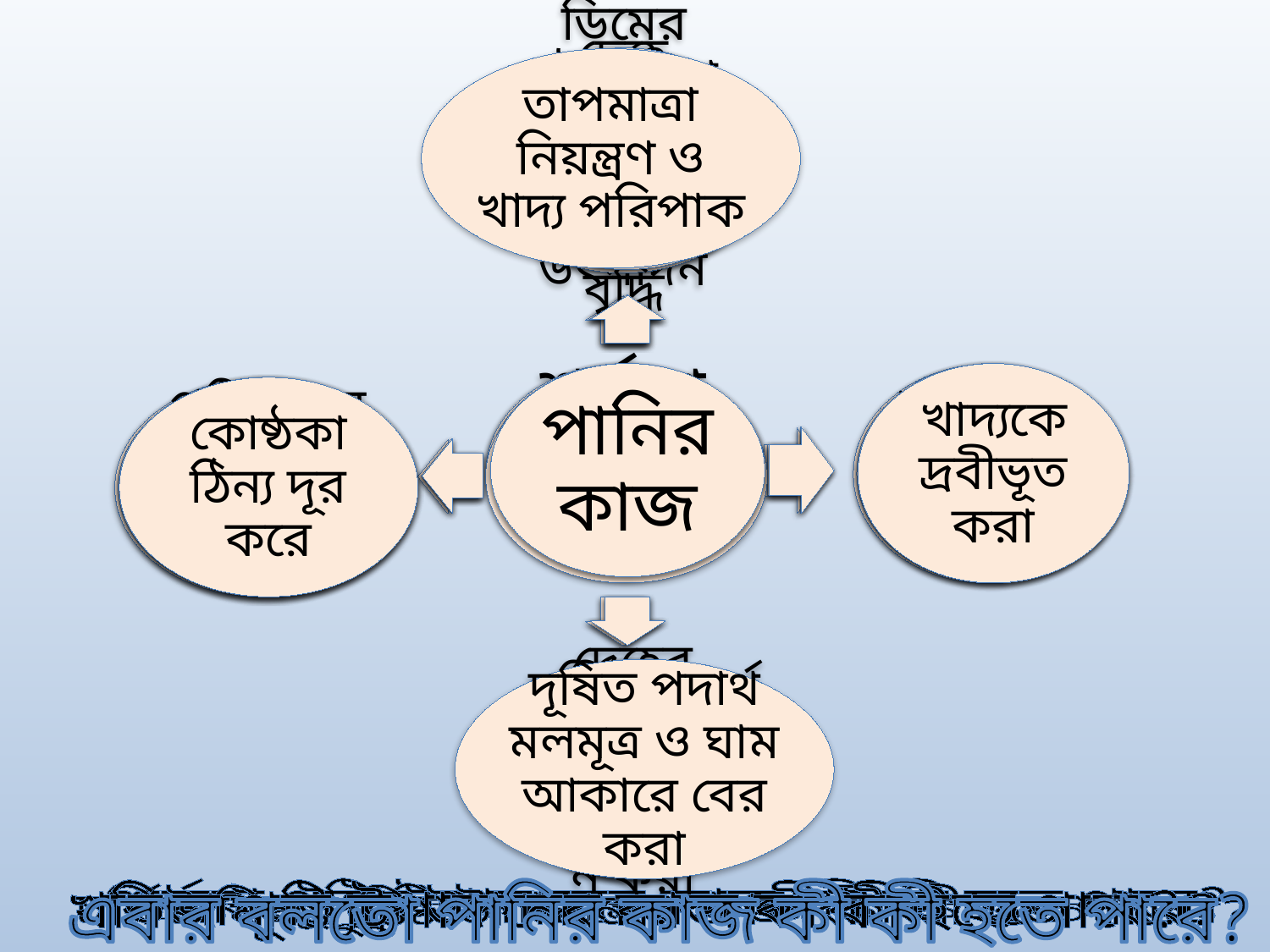

ডিমের উর্বরতা ও উৎপাদন ক্ষমতা বৃদ্ধি
দেহে তাপ ও কর্মশক্তি বৃদ্ধি
তাপমাত্রা নিয়ন্ত্রণ ও খাদ্য পরিপাক
ডিমের খোসা তৈরি
দেহে শক্তি বৃদ্ধি, তাপ উৎপাদন
দেহকে সুস্থ ও সবল রাখা

চর্বি / তৈল
খনিজ
পানির কাজ
চামড়ার মসৃণতা বৃদ্ধি
চামড়া, হাড় ও দাঁত গঠন
নতুন টিস্যু উৎপাদন
খাদ্যকে দ্রবীভূত করা
শর্করার কাজ
আমিষ
দৈহিক ও কর্মক্ষমতা বৃদ্ধি
ভিটামিন
চর্মরোগ প্রতিরোধ
রোগ প্রতিরোধক
পুষ্টি সাধন ও রক্ত জমাট বাঁধা
কোষ্ঠকাঠিন্য দূর করে
কোষ্ঠ কাঠিন্য দূর করে

দূষিত পদার্থ মলমূত্র ও ঘাম আকারে বের করা
সুস্থতা রক্ষা করা
হাড় ও দাঁতের গঠন
ডিমের কুসুম হলুদ করে
দেহের ক্ষয়পুরণ ও বৃদ্ধিসাধন করা
শর্করা পুষ্টি উপাদানের কাজ কী কী হতে পারে?
এবার বলতো পানির কাজ কী কী হতে পারে?
খনিজ পুষ্টি উপাদানের কাজ কী কী হতে পারে?
চর্বি বা তৈল পুষ্টি উপাদানের কাজ কী কী হতে পারে?
ভিটামিন পুষ্টি উপাদানের কাজ কী কী হতে পারে?
আমিষ পুষ্টি উপাদানের কাজ কী কী হতে পারে?